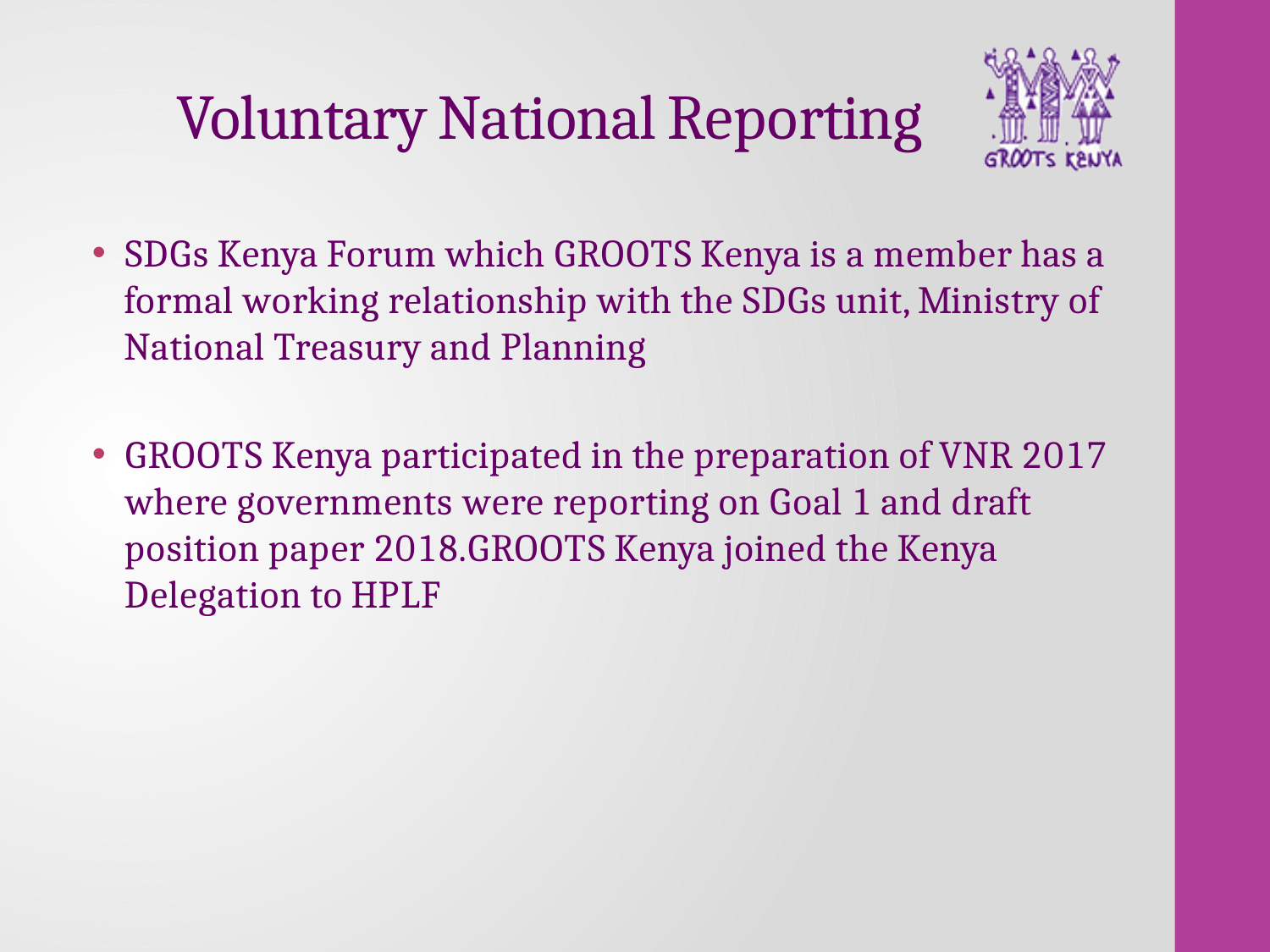

# Voluntary National Reporting
SDGs Kenya Forum which GROOTS Kenya is a member has a formal working relationship with the SDGs unit, Ministry of National Treasury and Planning

GROOTS Kenya participated in the preparation of VNR 2017 where governments were reporting on Goal 1 and draft position paper 2018.GROOTS Kenya joined the Kenya Delegation to HPLF